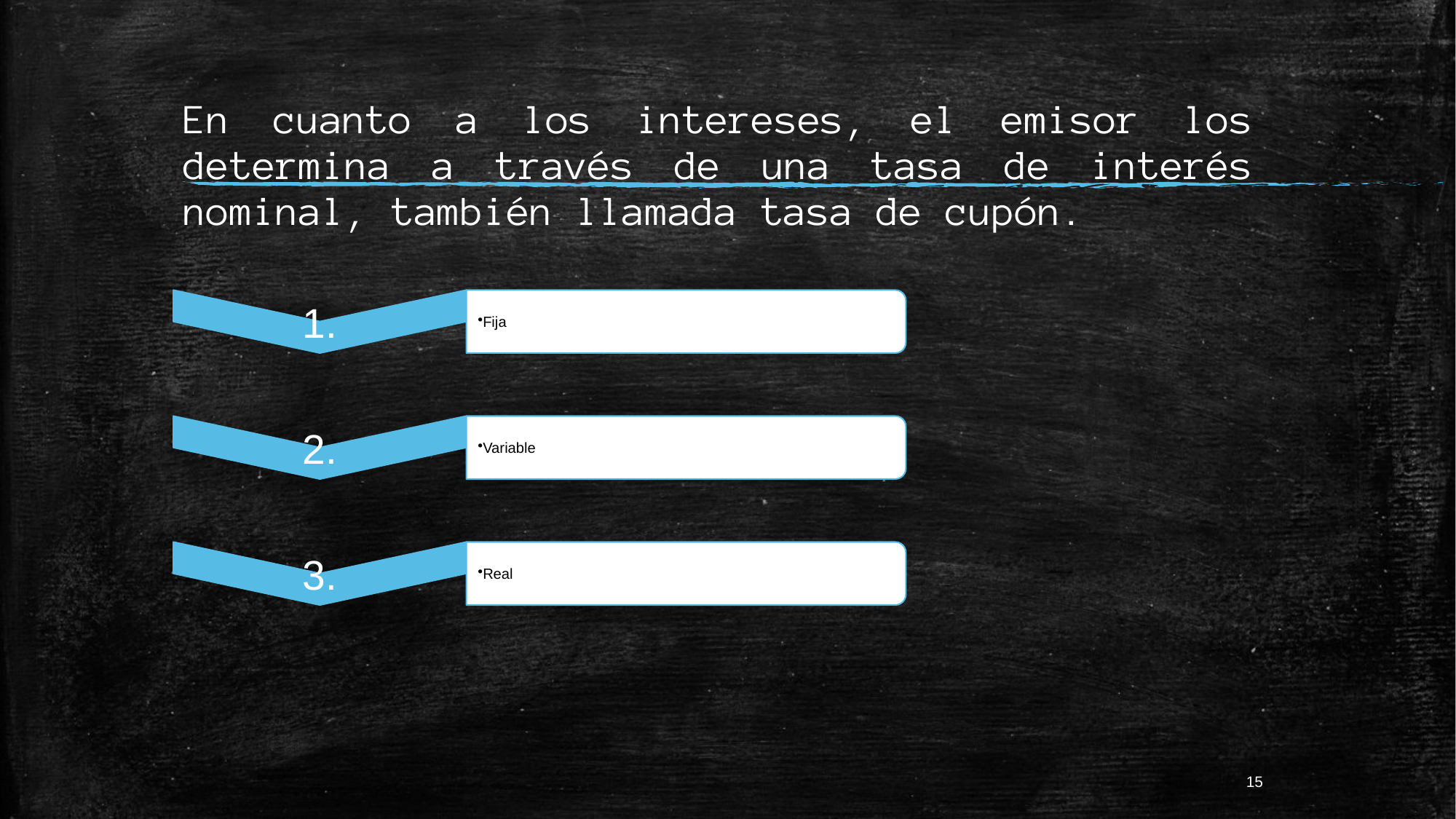

# En cuanto a los intereses, el emisor los determina a través de una tasa de interés nominal, también llamada tasa de cupón.
1.
2.
Variable
3.
Real
Fija
15